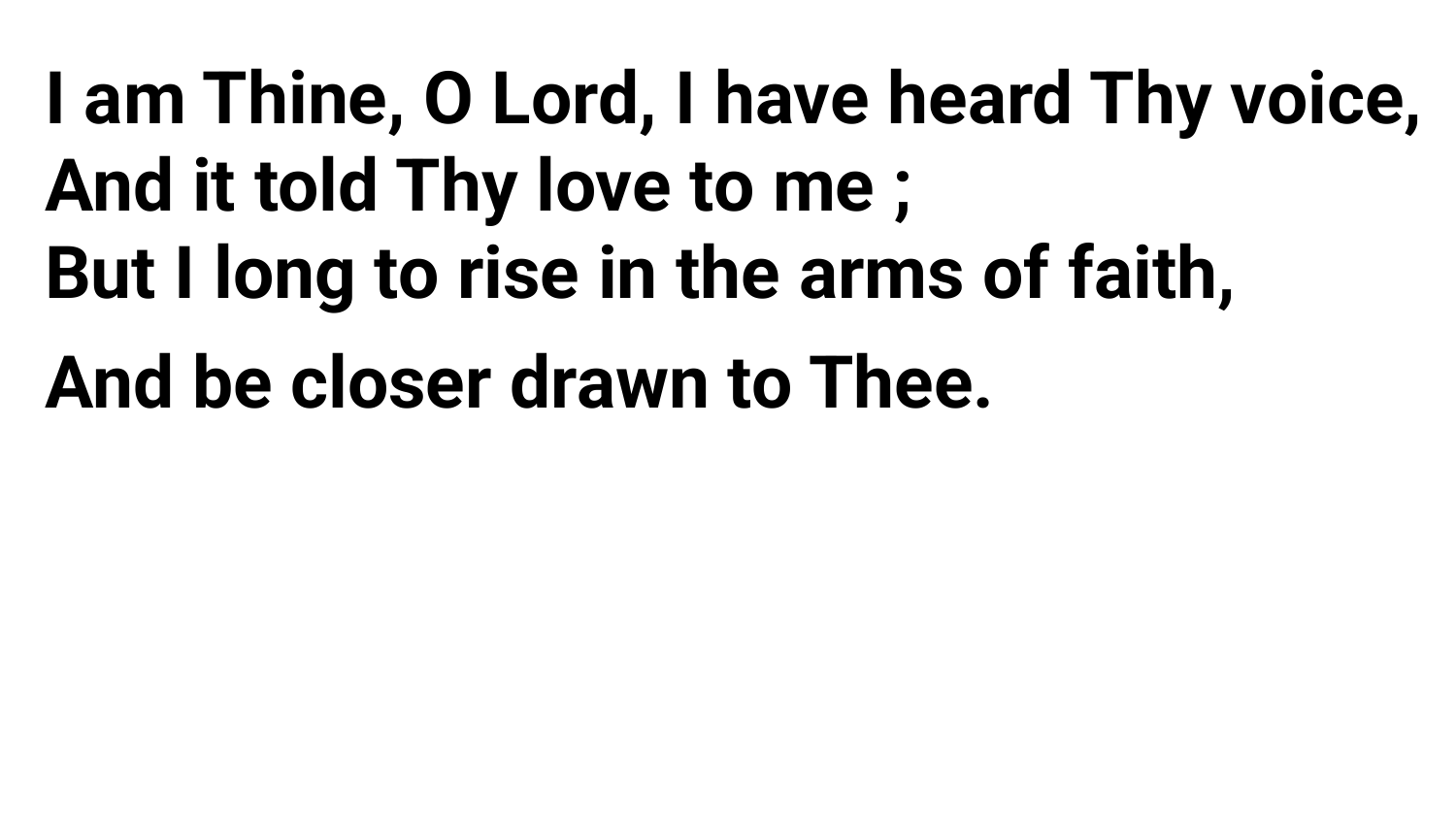

I am Thine, O Lord, I have heard Thy voice,
And it told Thy love to me ;
But I long to rise in the arms of faith,
And be closer drawn to Thee.